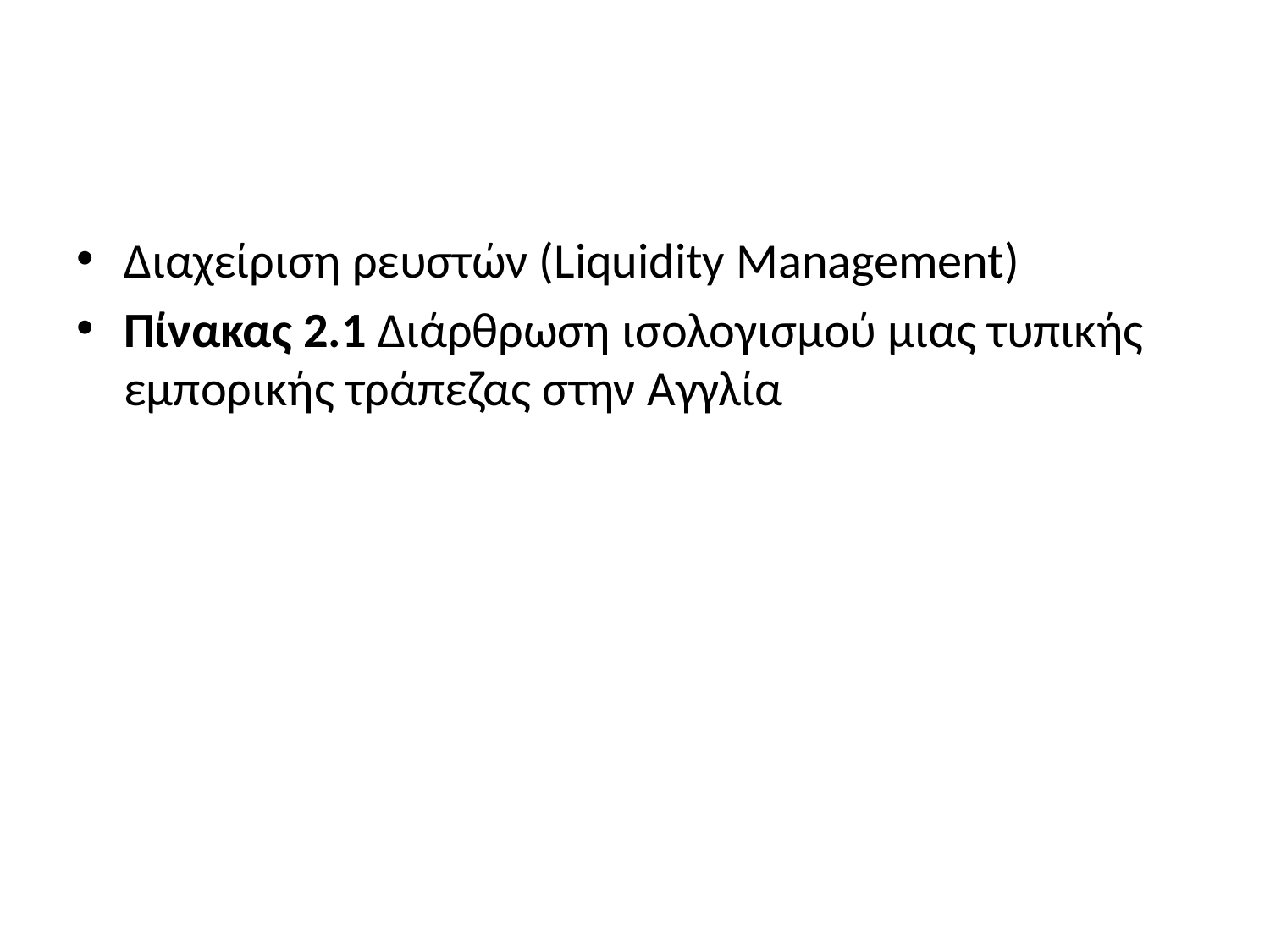

#
Διαχείριση ρευστών (Liquidity Management)
Πίνακας 2.1 Διάρθρωση ισολογισμού μιας τυπικής εμπορικής τράπεζας στην Αγγλία